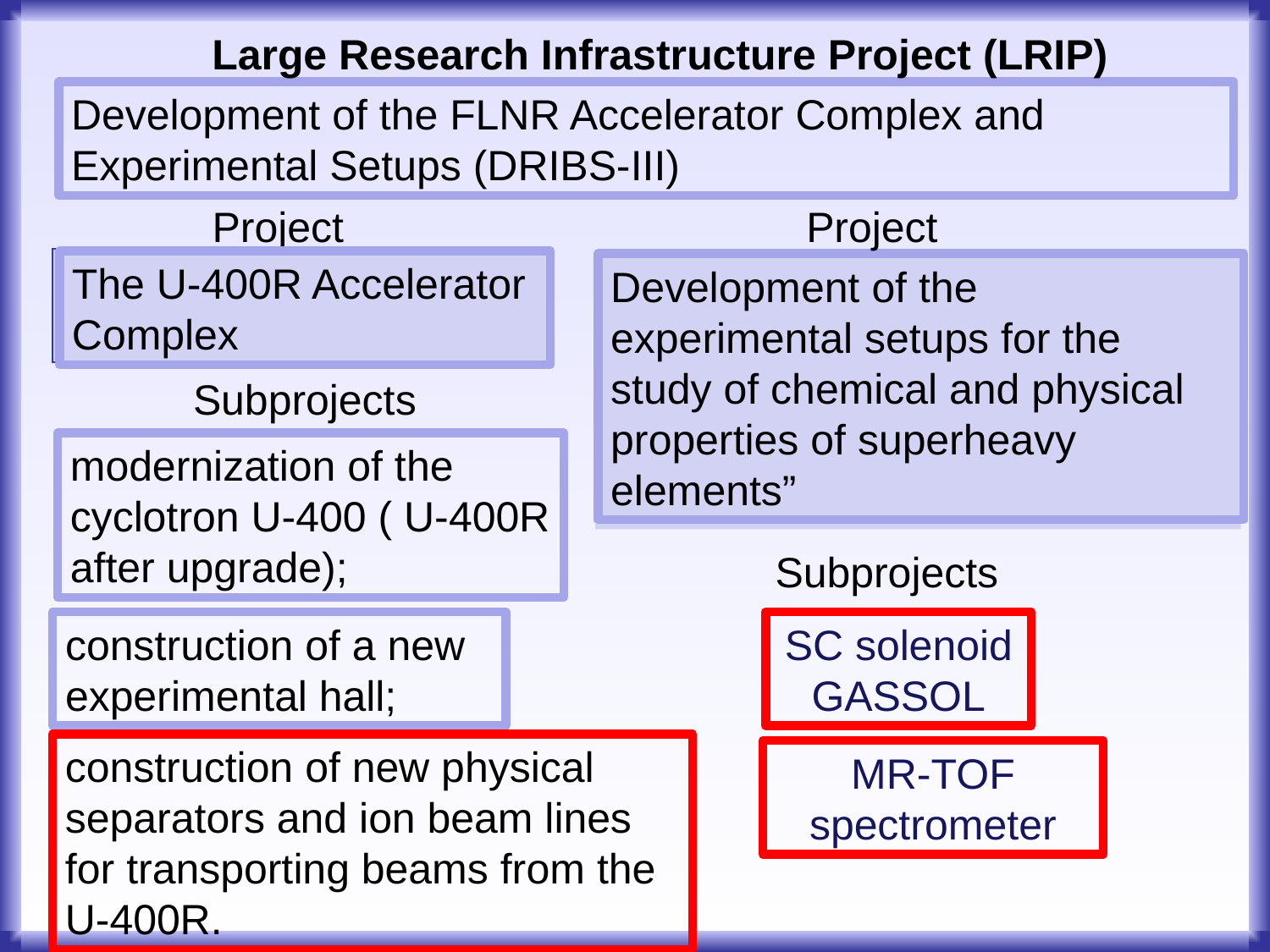

Large Research Infrastructure Project (LRIP)
Development of the FLNR Accelerator Complex and Experimental Setups (DRIBS-III)
Project
Project

The U-400R Accelerator Complex

Development of the experimental setups for the study of chemical and physical properties of superheavy elements”
Subprojects
modernization of the cyclotron U-400 ( U-400R after upgrade);
Subprojects
SC solenoid GASSOL
construction of a new experimental hall;
construction of new physical separators and ion beam lines for transporting beams from the U-400R.
MR-TOF spectrometer